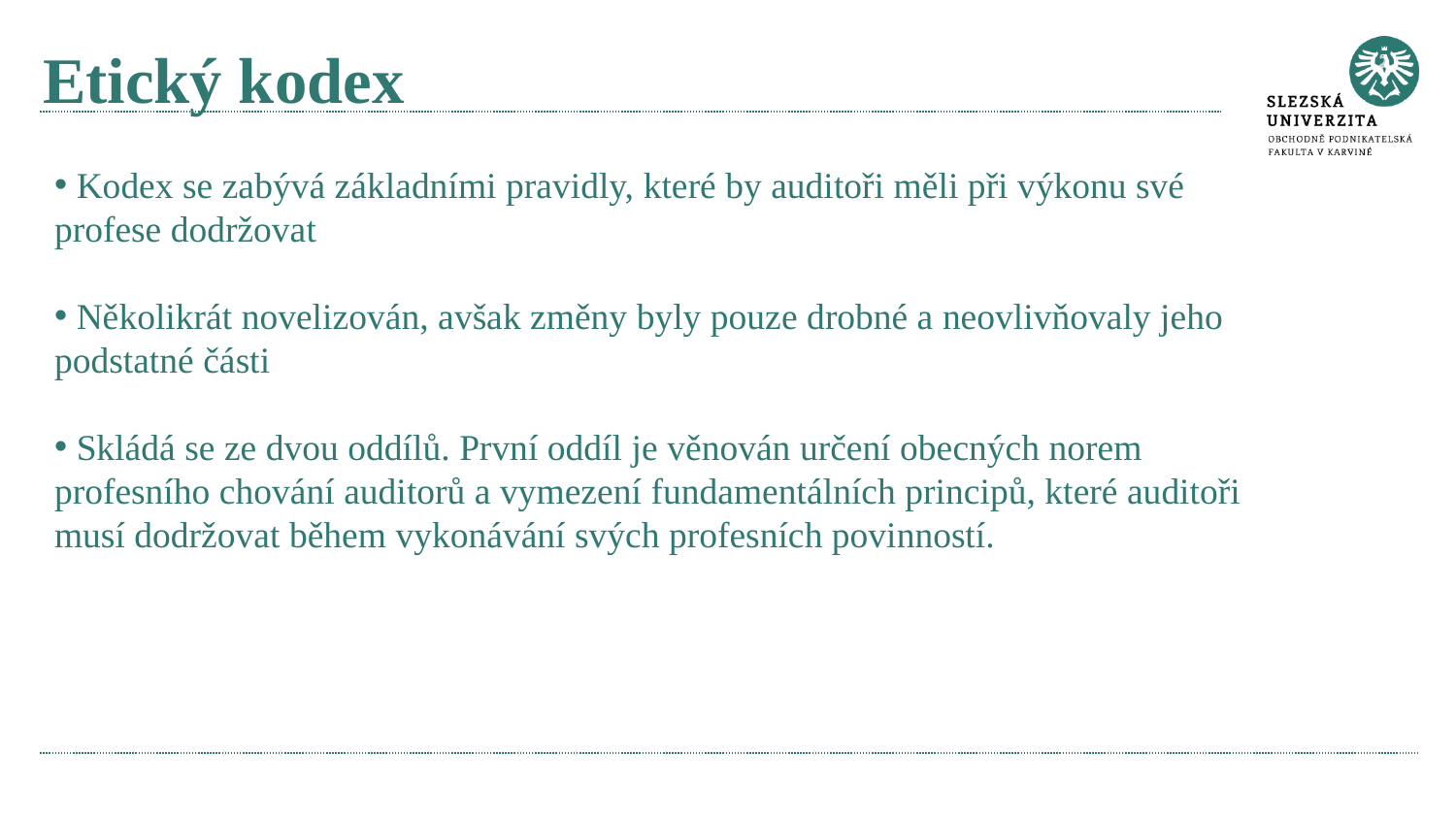

# Etický kodex

 Kodex se zabývá základními pravidly, které by auditoři měli při výkonu své profese dodržovat

 Několikrát novelizován, avšak změny byly pouze drobné a neovlivňovaly jeho podstatné části

 Skládá se ze dvou oddílů. První oddíl je věnován určení obecných norem profesního chování auditorů a vymezení fundamentálních principů, které auditoři musí dodržovat během vykonávání svých profesních povinností.